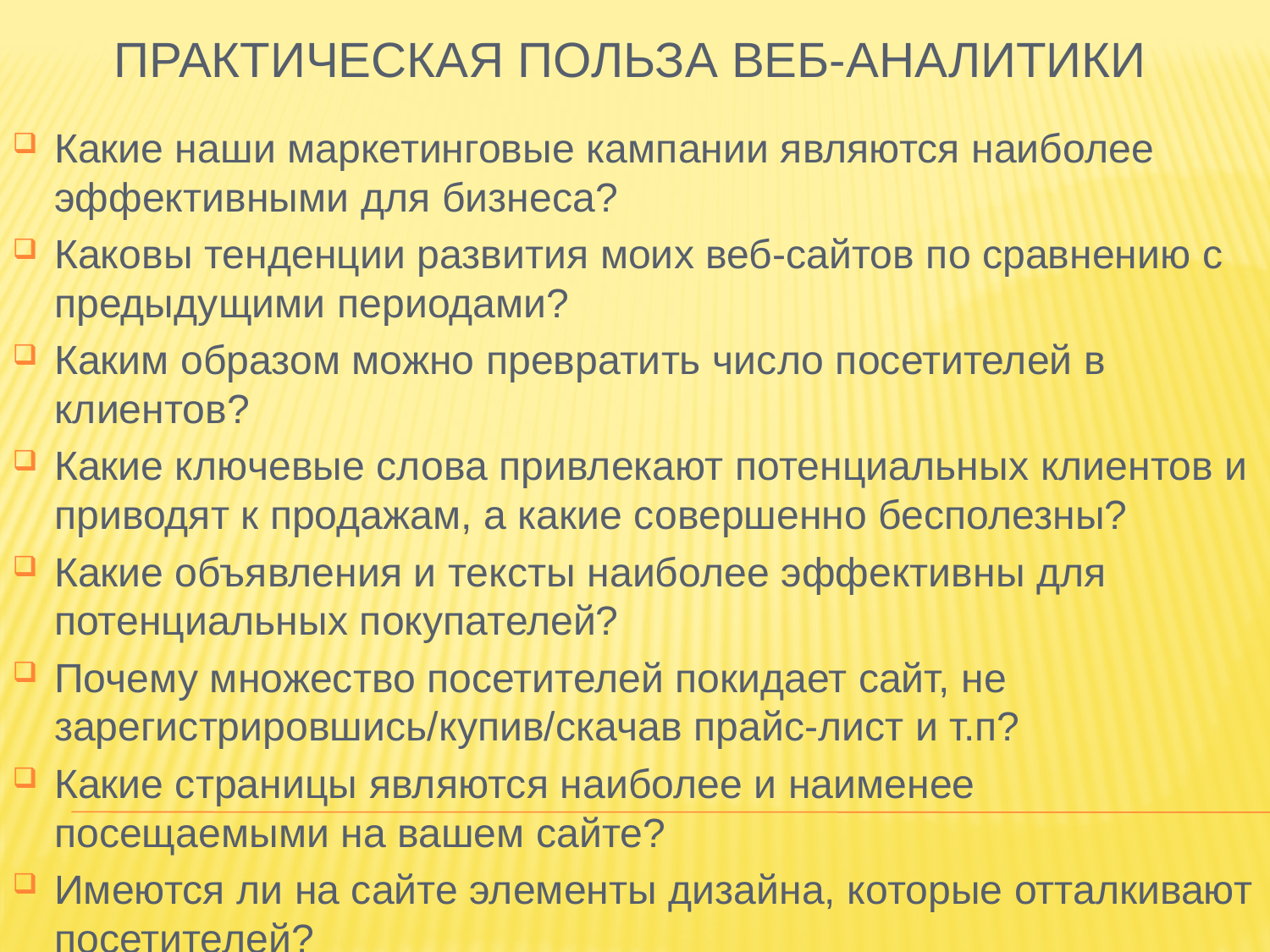

# Практическая польза веб-аналитики
Какие наши маркетинговые кампании являются наиболее эффективными для бизнеса?
Каковы тенденции развития моих веб-сайтов по сравнению с предыдущими периодами?
Каким образом можно превратить число посетителей в клиентов?
Какие ключевые слова привлекают потенциальных клиентов и приводят к продажам, а какие совершенно бесполезны?
Какие объявления и тексты наиболее эффективны для потенциальных покупателей?
Почему множество посетителей покидает сайт, не зарегистрировшись/купив/скачав прайс-лист и т.п?
Какие страницы являются наиболее и наименее посещаемыми на вашем сайте?
Имеются ли на сайте элементы дизайна, которые отталкивают посетителей?